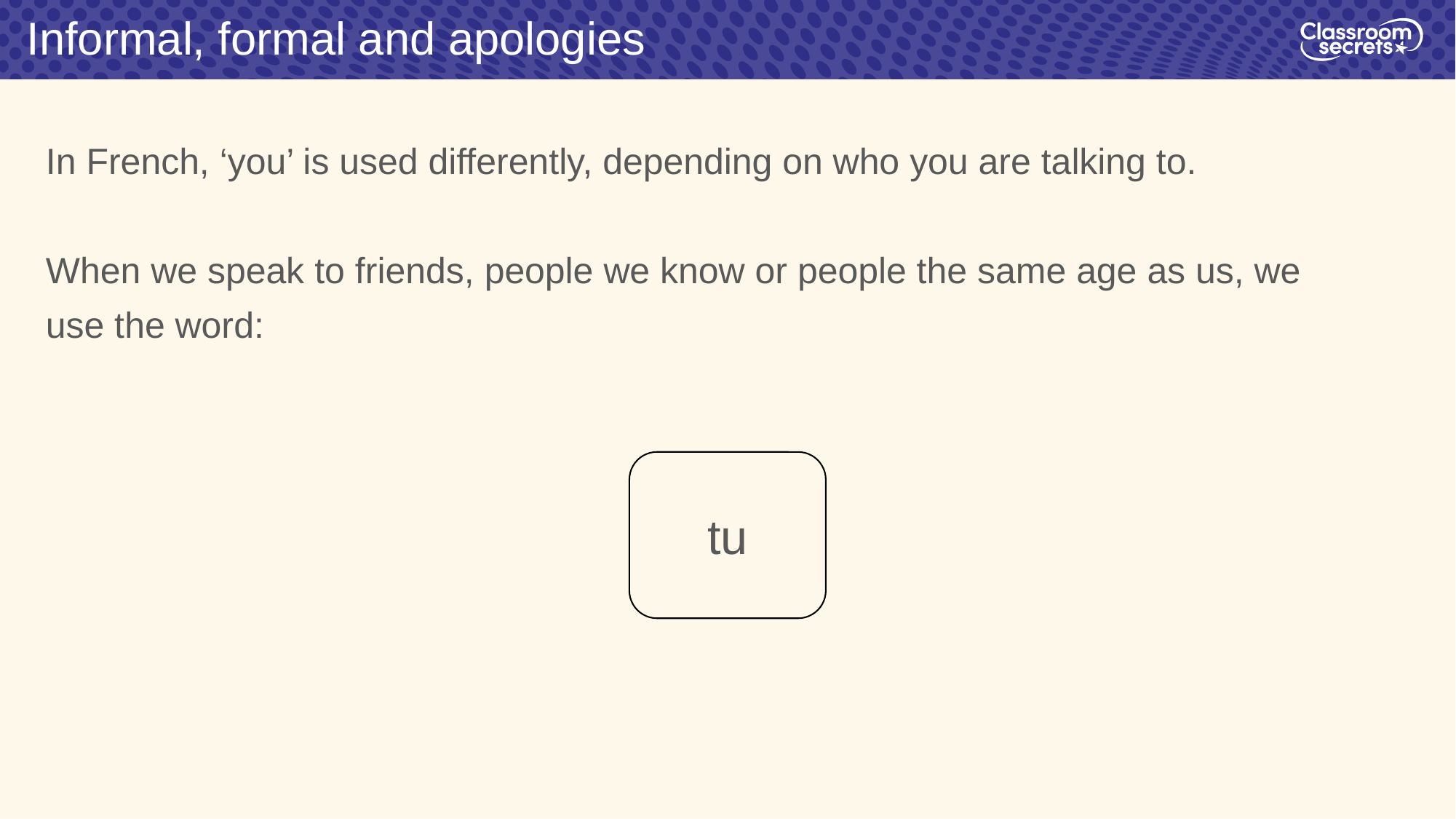

Informal, formal and apologies
In French, ‘you’ is used differently, depending on who you are talking to.
When we speak to friends, people we know or people the same age as us, we use the word:
tu